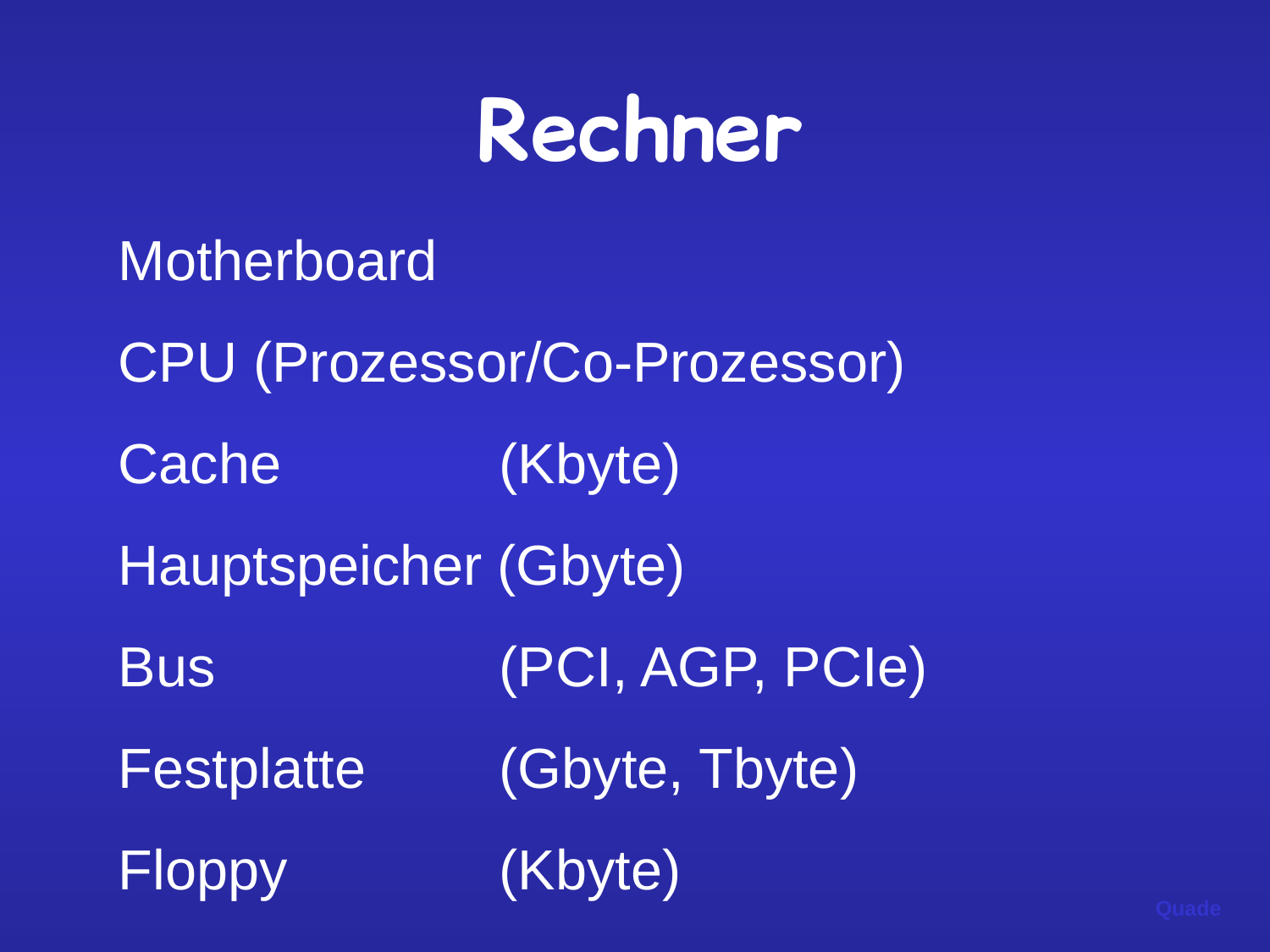

# Rechner
Motherboard
CPU (Prozessor/Co-Prozessor)
Cache		(Kbyte)
Hauptspeicher (Gbyte)
Bus			(PCI, AGP, PCIe)
Festplatte		(Gbyte, Tbyte)
Floppy		(Kbyte)
Quade